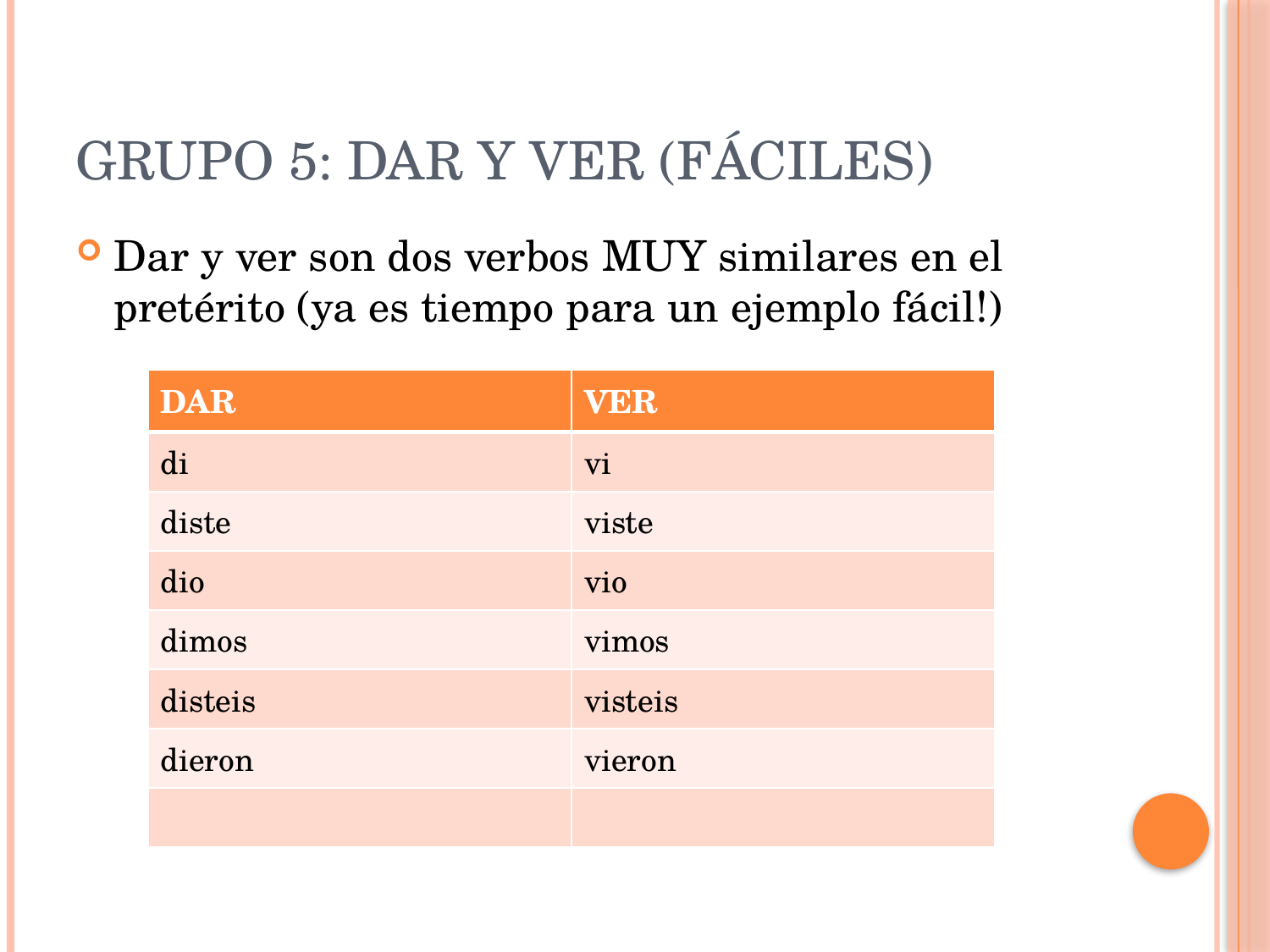

# Grupo 5: dar y ver (fáciles)
Dar y ver son dos verbos MUY similares en el pretérito (ya es tiempo para un ejemplo fácil!)

| DAR | VER |
| --- | --- |
| di | vi |
| diste | viste |
| dio | vio |
| dimos | vimos |
| disteis | visteis |
| dieron | vieron |
|  |  |